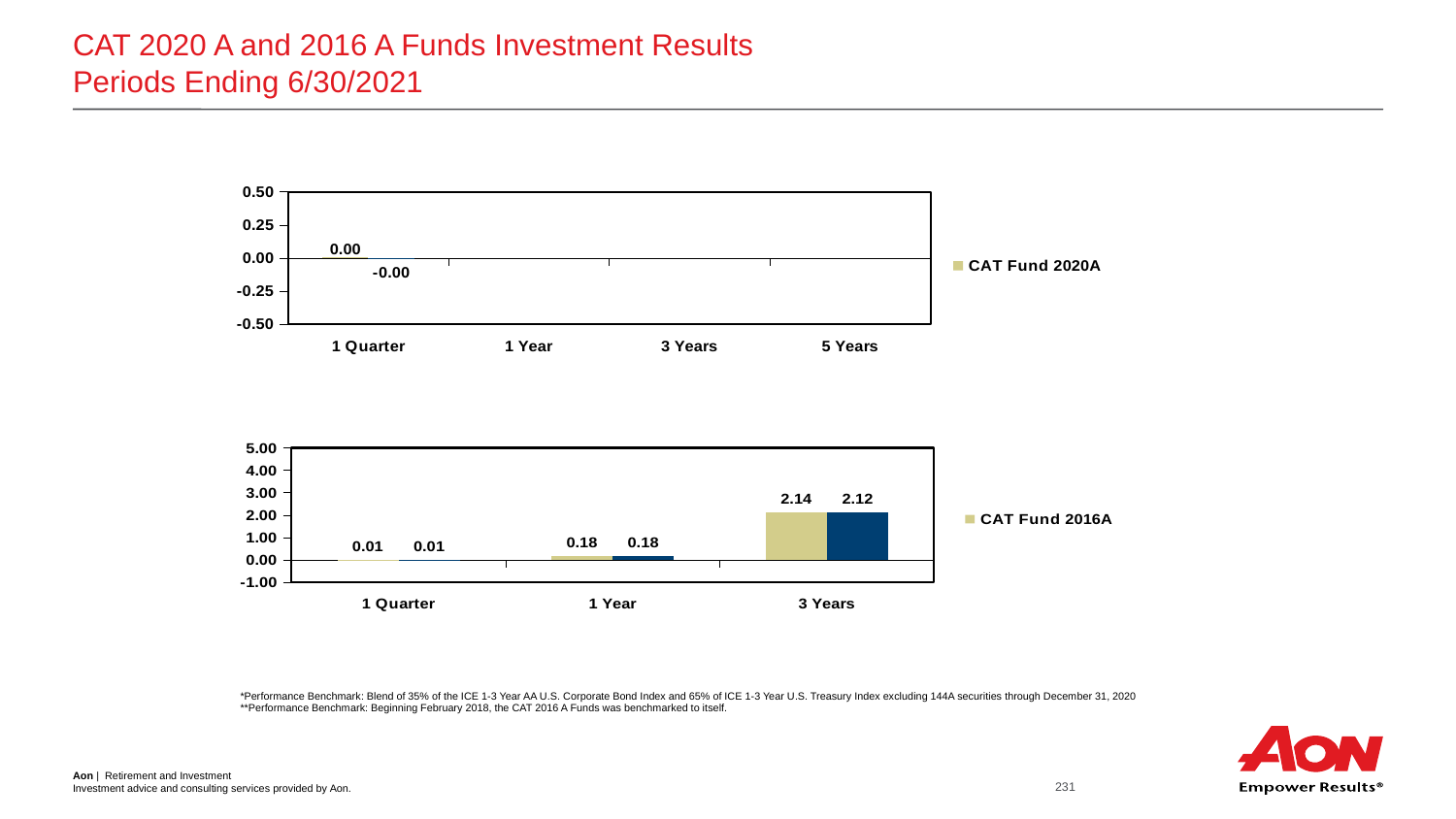

# CAT 2020 A and 2016 A Funds Investment Results Periods Ending 6/30/2021

[unsupported chart]

### Chart

| Category | CAT Fund 2016A | Performance Benchmark** |
|---|---|---|
| 1 Quarter | 0.0101 | 0.0101 |
| 1 Year | 0.1841 | 0.1841 |
| 3 Years | 2.1371 | 2.1187 |
*Performance Benchmark: Blend of 35% of the ICE 1-3 Year AA U.S. Corporate Bond Index and 65% of ICE 1-3 Year U.S. Treasury Index excluding 144A securities through December 31, 2020
**Performance Benchmark: Beginning February 2018, the CAT 2016 A Funds was benchmarked to itself.